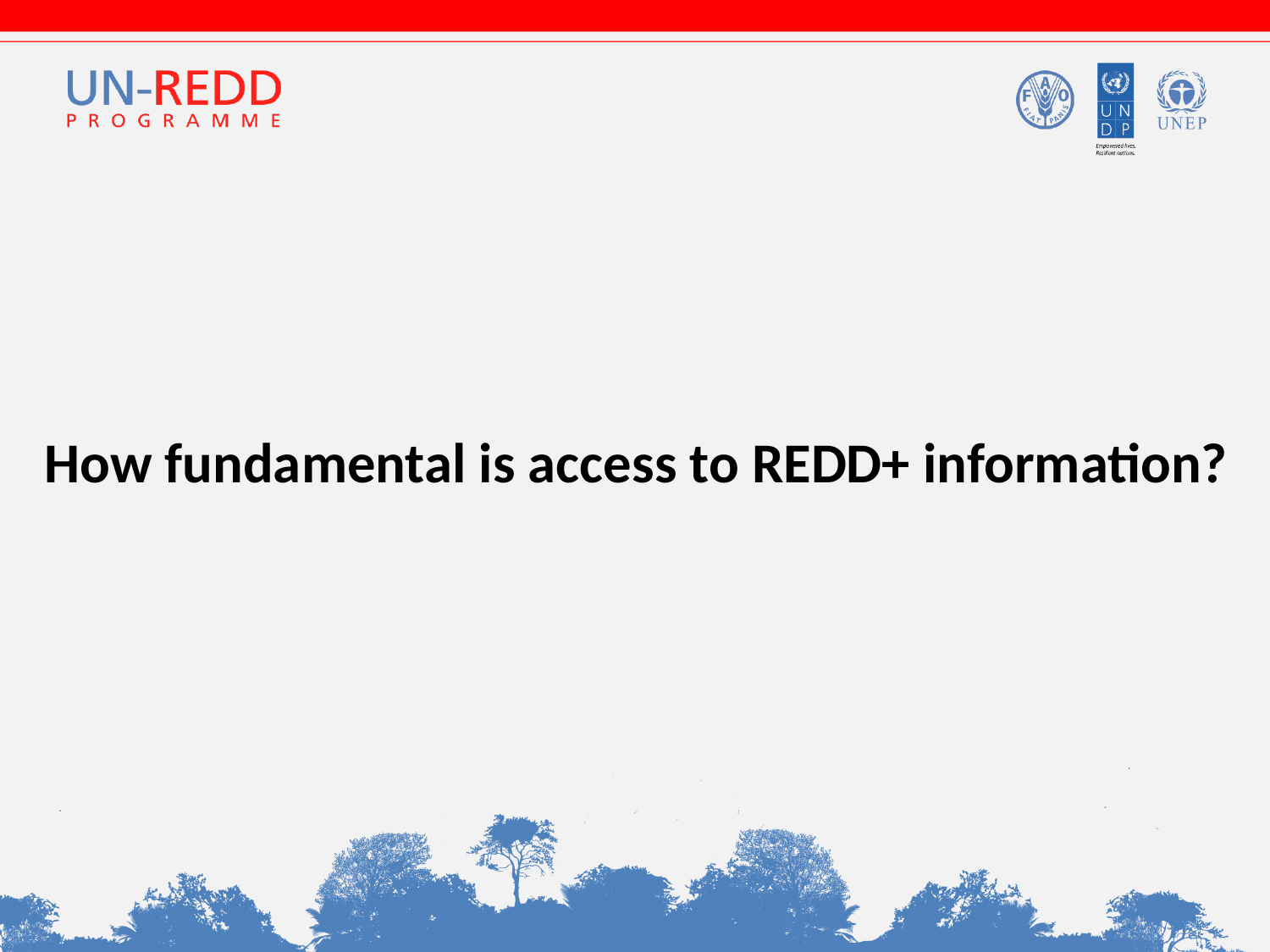

# How fundamental is access to REDD+ information?